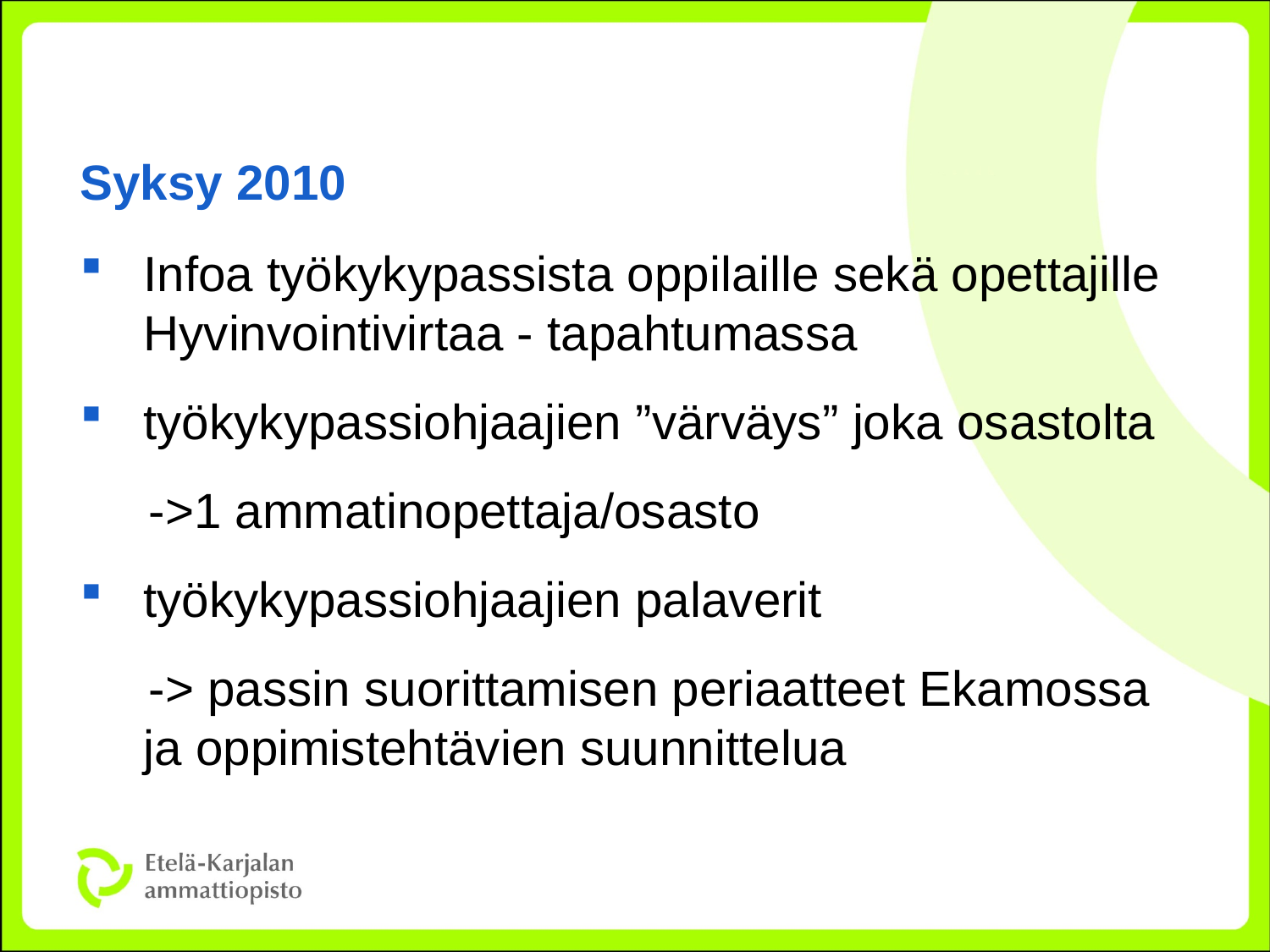

# Syksy 2010
Infoa työkykypassista oppilaille sekä opettajille Hyvinvointivirtaa - tapahtumassa
työkykypassiohjaajien ”värväys” joka osastolta
     ->1 ammatinopettaja/osasto
työkykypassiohjaajien palaverit
     -> passin suorittamisen periaatteet Ekamossa ja oppimistehtävien suunnittelua